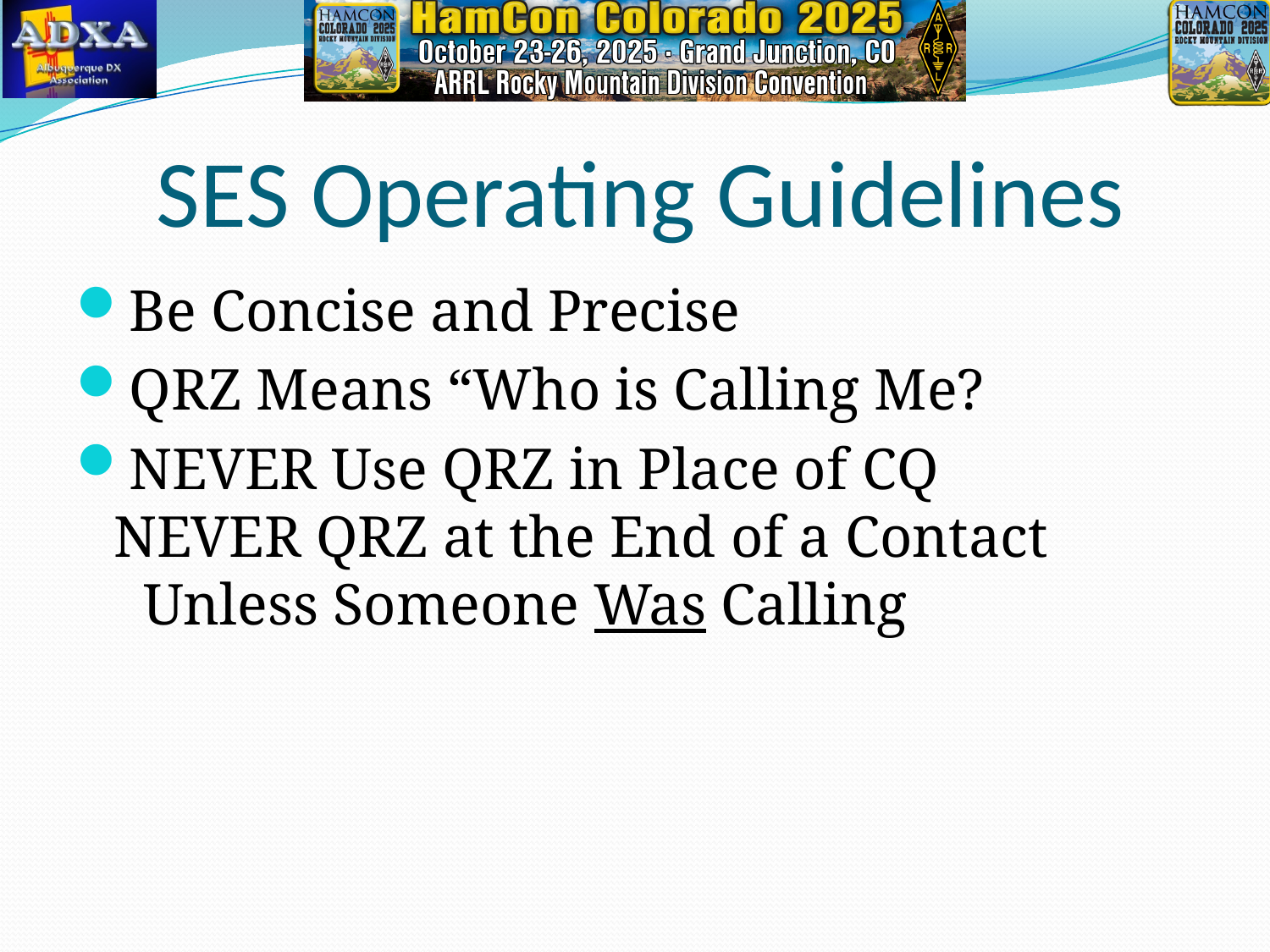

# SES Operating Guidelines
Be Concise and Precise
QRZ Means “Who is Calling Me?
NEVER Use QRZ in Place of CQ
NEVER QRZ at the End of a Contact
  Unless Someone Was Calling